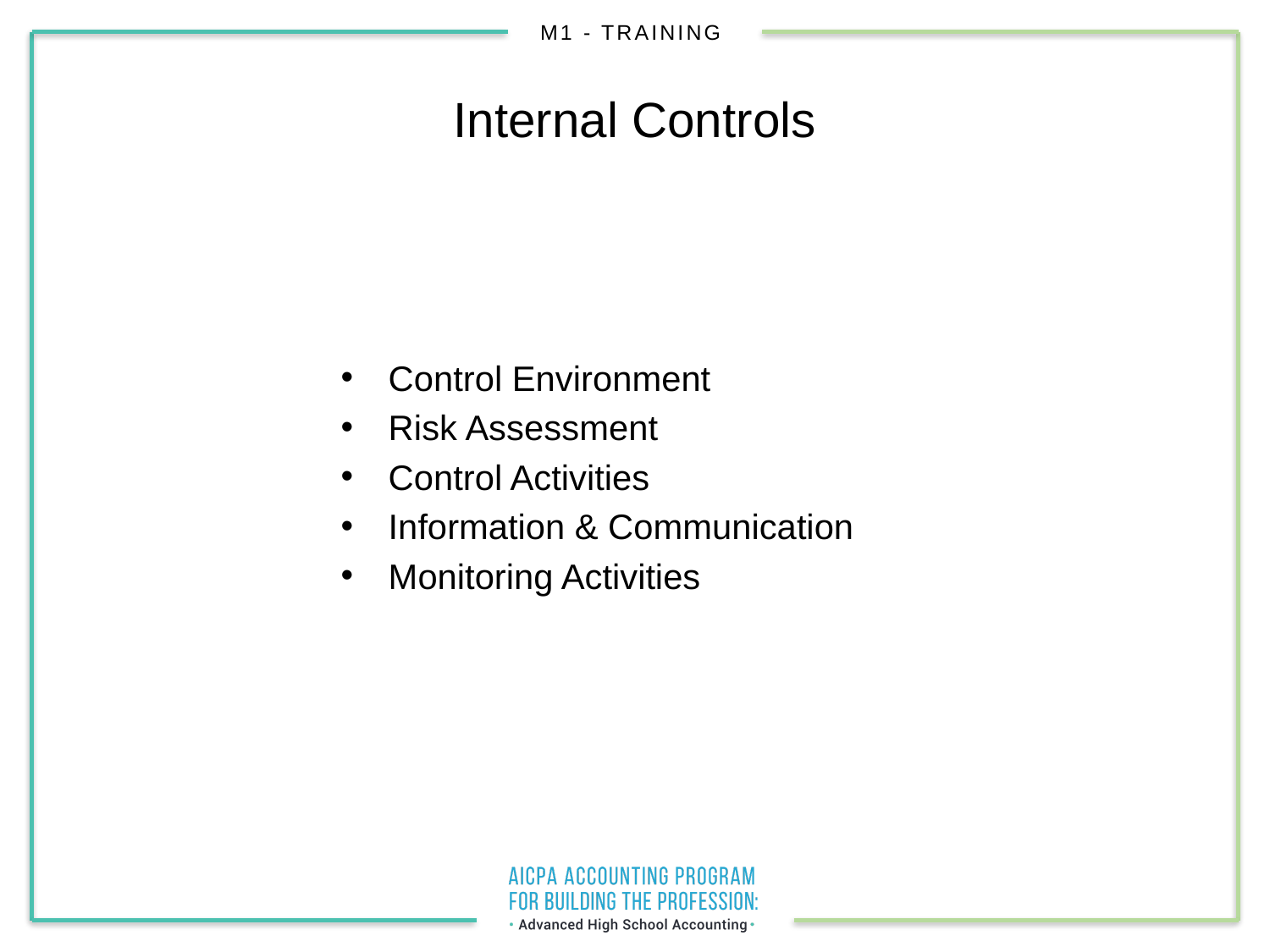

# Internal Controls
Control Environment
Risk Assessment
Control Activities
Information & Communication
Monitoring Activities